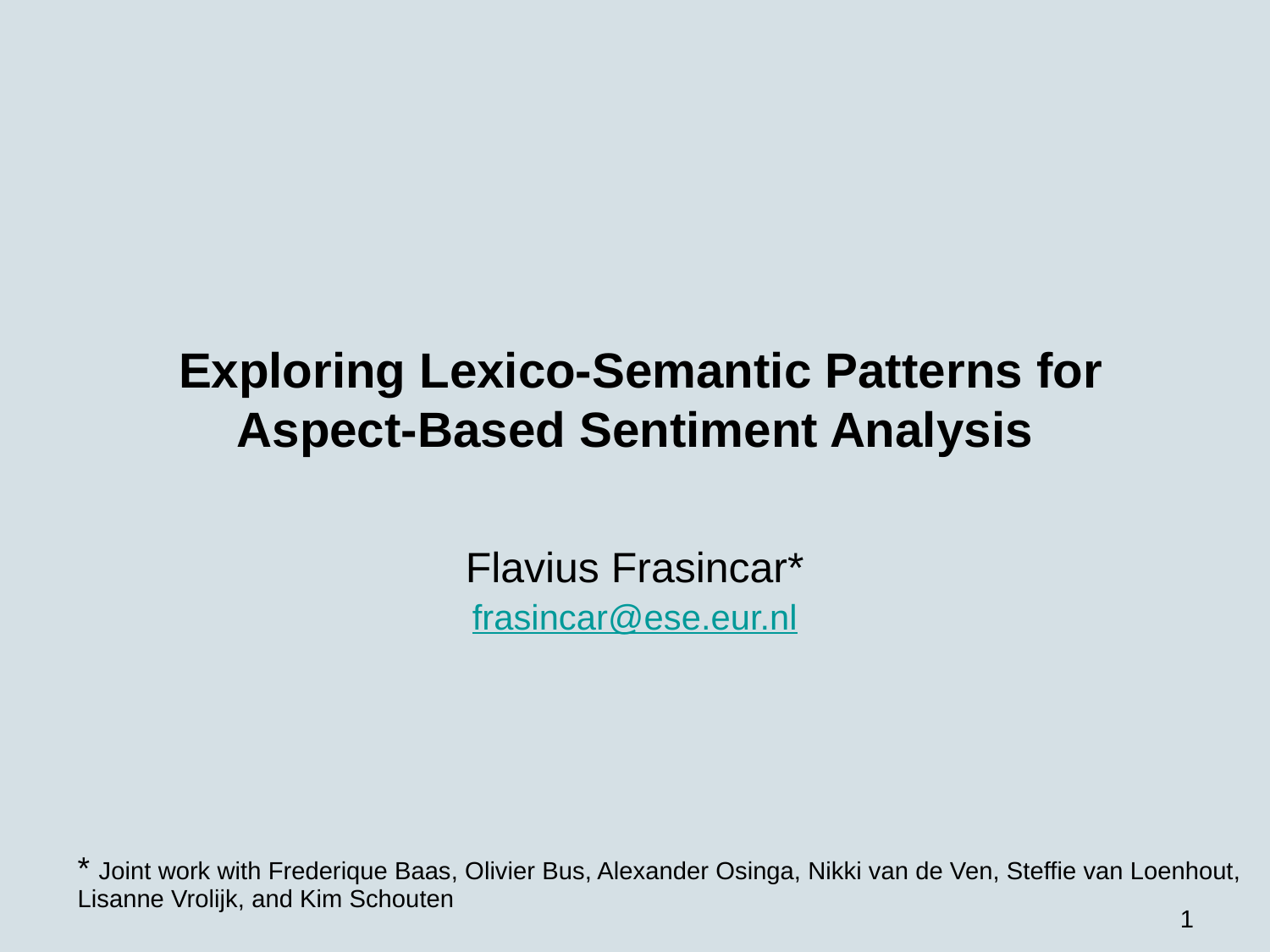

# Exploring Lexico-Semantic Patterns for Aspect-Based Sentiment Analysis
Flavius Frasincar*
frasincar@ese.eur.nl

* Joint work with Frederique Baas, Olivier Bus, Alexander Osinga, Nikki van de Ven, Steffie van Loenhout, Lisanne Vrolijk, and Kim Schouten

1